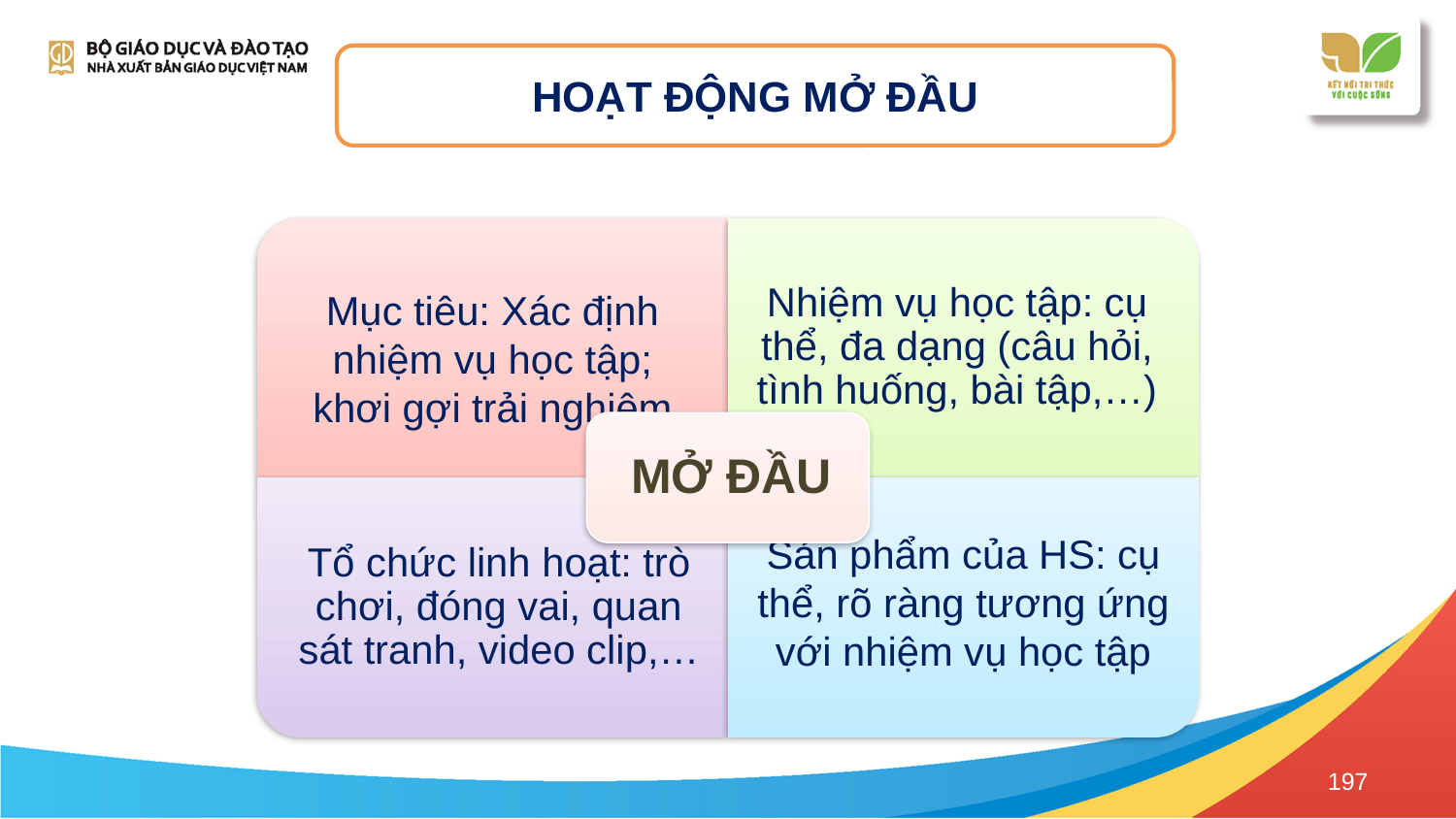

HOẠT ĐỘNG MỞ ĐẦU

Mục tiêu: Xác định nhiệm vụ học tập; khơi gợi trải nghiệm

Nhiệm vụ học tập: cụ thể, đa dạng (câu hỏi, tình huống, bài tập,…)
Tổ chức linh hoạt: trò chơi, đóng vai, quan sát tranh, video clip,…
Sản phẩm của HS: cụ thể, rõ ràng tương ứng với nhiệm vụ học tập
MỞ ĐẦU
197